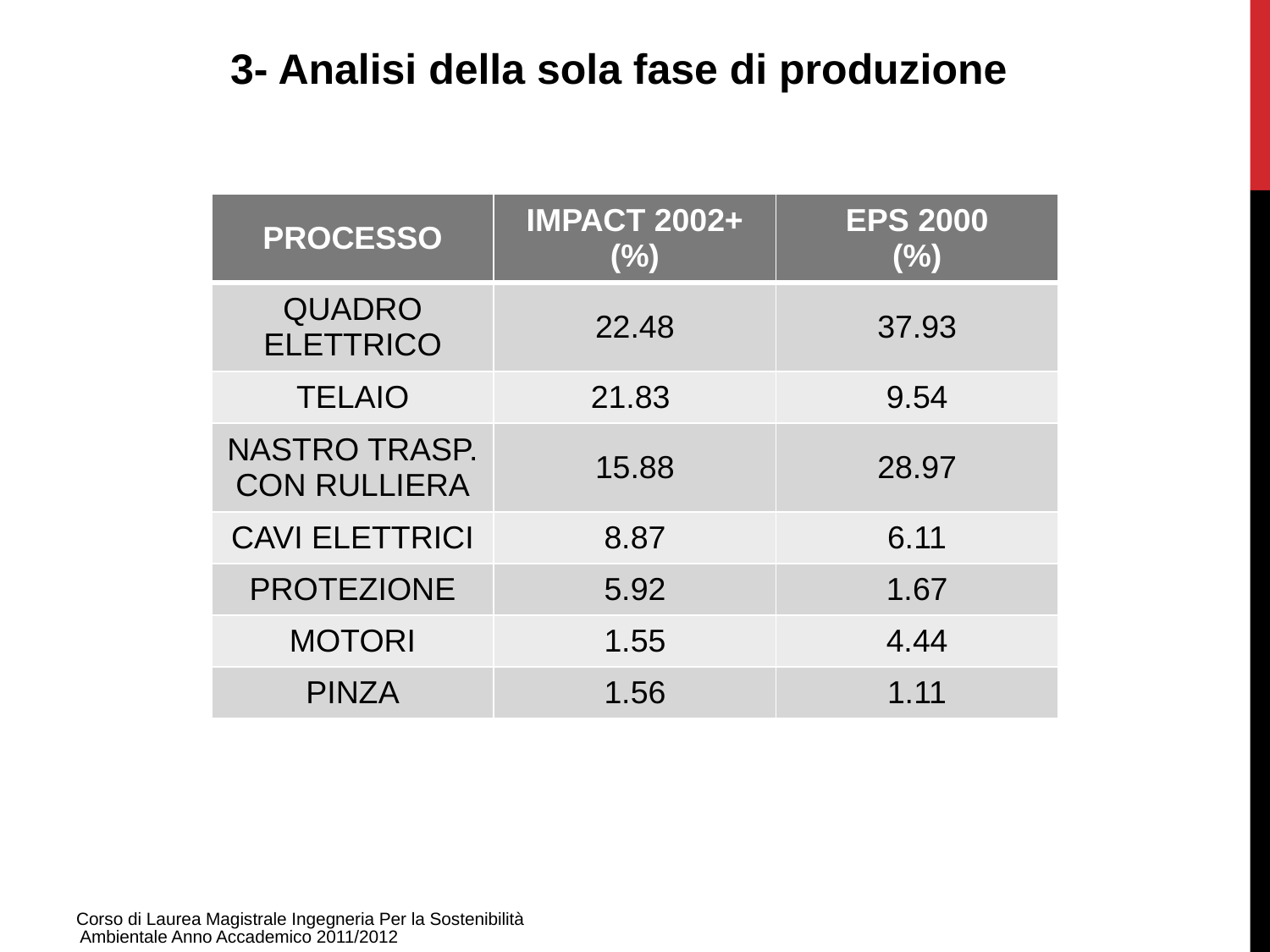

3- Analisi della sola fase di produzione

| PROCESSO | IMPACT 2002+ (%) | EPS 2000 (%) |
| --- | --- | --- |
| QUADRO ELETTRICO | 22.48 | 37.93 |
| TELAIO | 21.83 | 9.54 |
| NASTRO TRASP. CON RULLIERA | 15.88 | 28.97 |
| CAVI ELETTRICI | 8.87 | 6.11 |
| PROTEZIONE | 5.92 | 1.67 |
| MOTORI | 1.55 | 4.44 |
| PINZA | 1.56 | 1.11 |
Corso di Laurea Magistrale Ingegneria Per la Sostenibilità Ambientale Anno Accademico 2011/2012